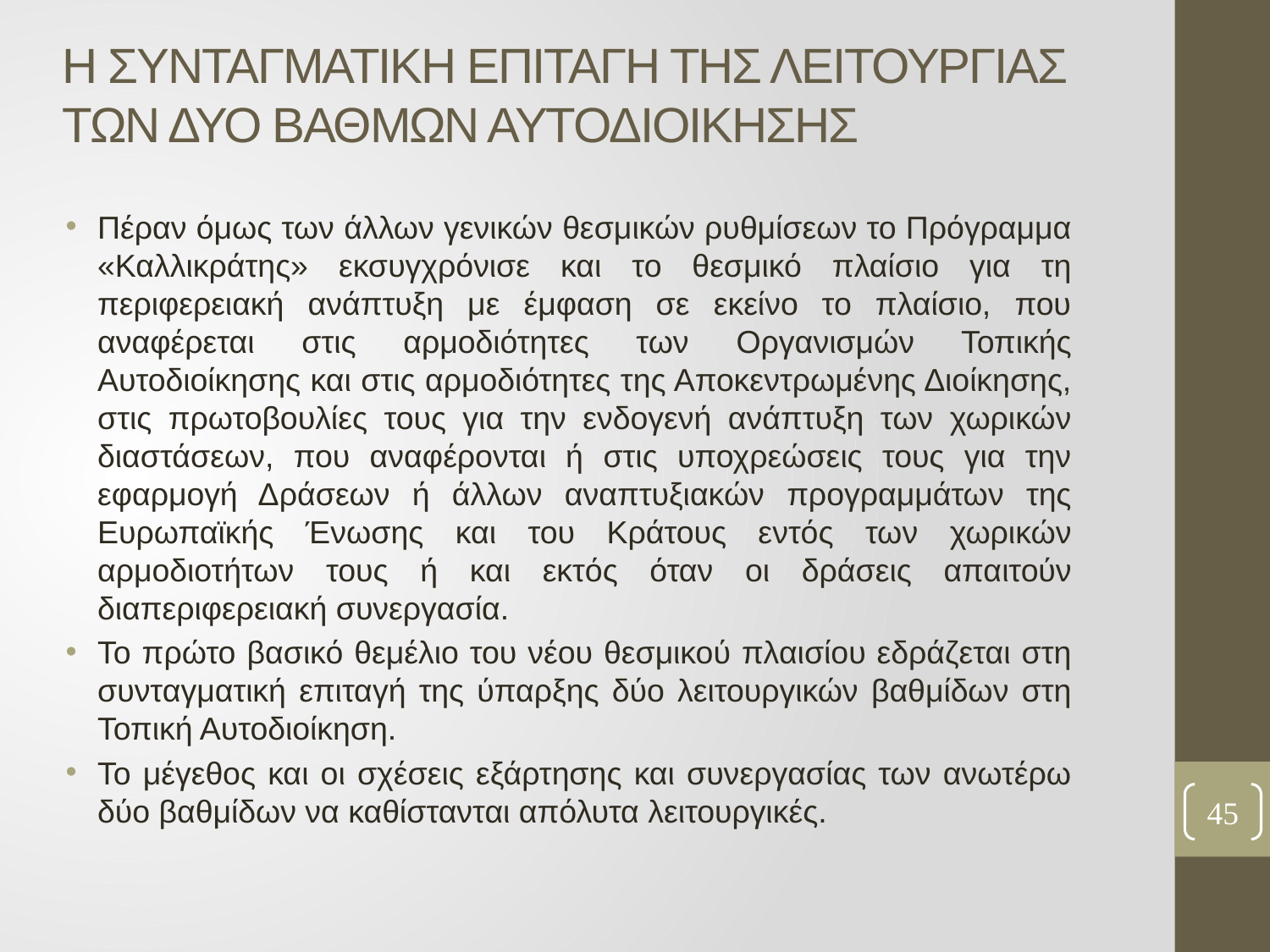

# Η ΣΥΝΤΑΓΜΑΤΙΚΗ ΕΠΙΤΑΓΗ ΤΗΣ ΛΕΙΤΟΥΡΓΙΑΣ ΤΩΝ ΔΥΟ ΒΑΘΜΩΝ ΑΥΤΟΔΙΟΙΚΗΣΗΣ
Πέραν όμως των άλλων γενικών θεσμικών ρυθμίσεων το Πρόγραμμα «Καλλικράτης» εκσυγχρόνισε και το θεσμικό πλαίσιο για τη περιφερειακή ανάπτυξη με έμφαση σε εκείνο το πλαίσιο, που αναφέρεται στις αρμοδιότητες των Οργανισμών Τοπικής Αυτοδιοίκησης και στις αρμοδιότητες της Αποκεντρωμένης Διοίκησης, στις πρωτοβουλίες τους για την ενδογενή ανάπτυξη των χωρικών διαστάσεων, που αναφέρονται ή στις υποχρεώσεις τους για την εφαρμογή Δράσεων ή άλλων αναπτυξιακών προγραμμάτων της Ευρωπαϊκής Ένωσης και του Κράτους εντός των χωρικών αρμοδιοτήτων τους ή και εκτός όταν οι δράσεις απαιτούν διαπεριφερειακή συνεργασία.
Το πρώτο βασικό θεμέλιο του νέου θεσμικού πλαισίου εδράζεται στη συνταγματική επιταγή της ύπαρξης δύο λειτουργικών βαθμίδων στη Τοπική Αυτοδιοίκηση.
Το μέγεθος και οι σχέσεις εξάρτησης και συνεργασίας των ανωτέρω δύο βαθμίδων να καθίστανται απόλυτα λειτουργικές.
45